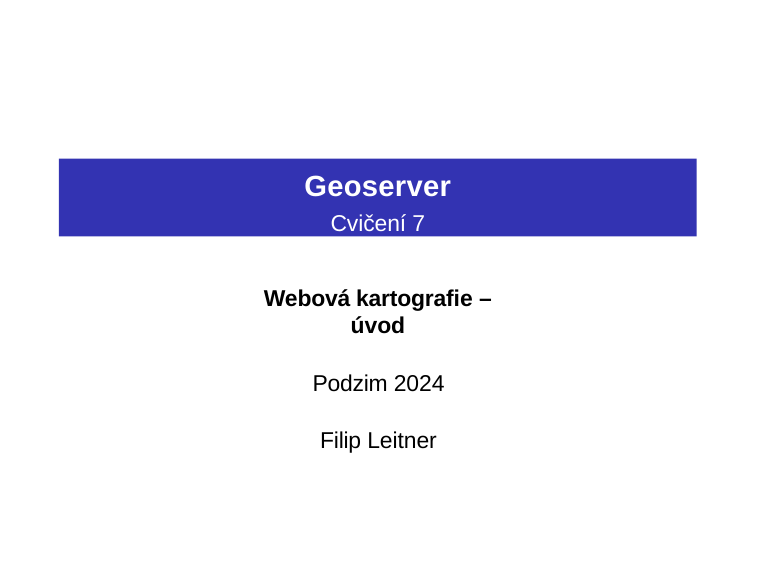

Geoserver
Cvičení 7
Webová kartografie – úvod
Podzim 2024
Filip Leitner